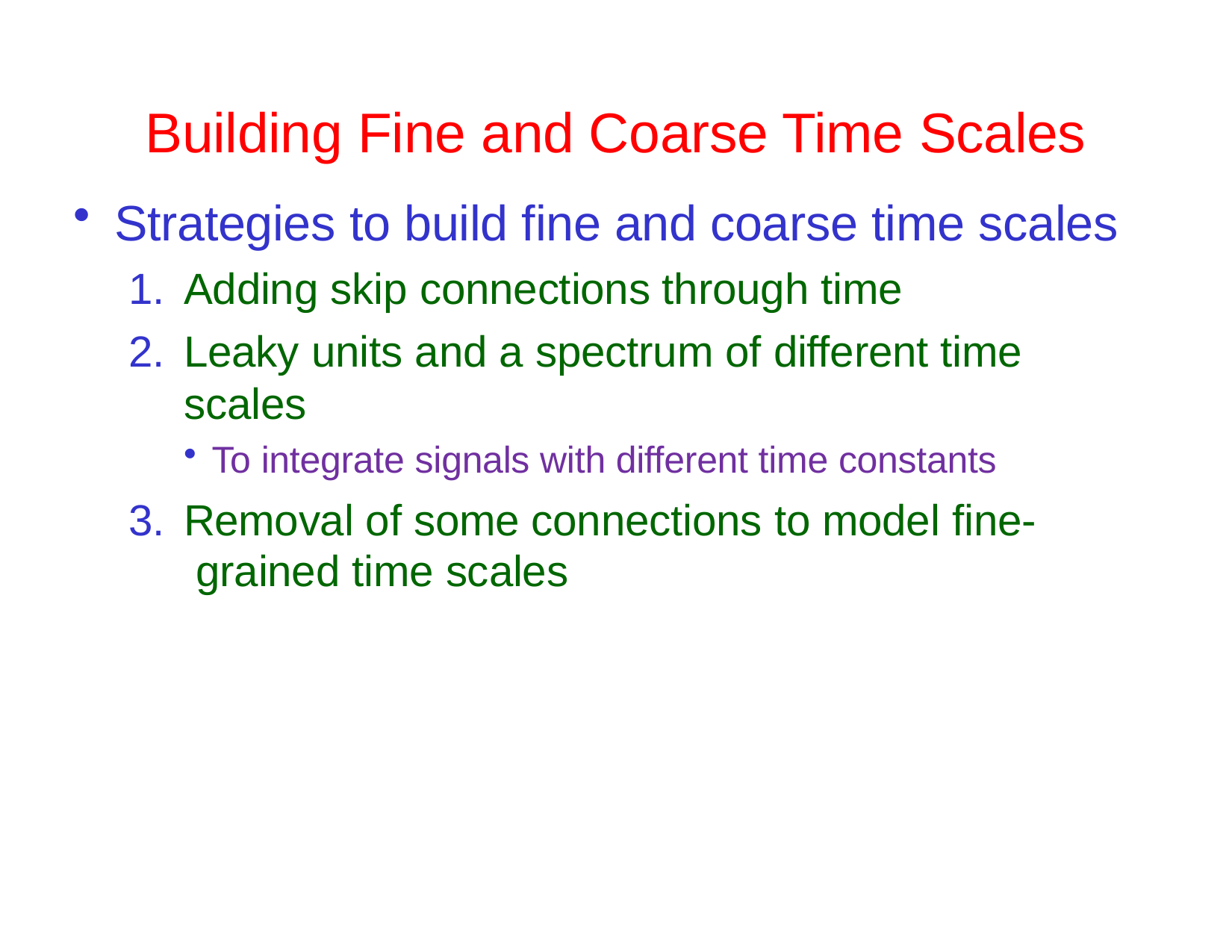

# Building Fine and Coarse Time Scales
Strategies to build fine and coarse time scales
Adding skip connections through time
Leaky units and a spectrum of different time scales
To integrate signals with different time constants
Removal of some connections to model fine-  grained time scales